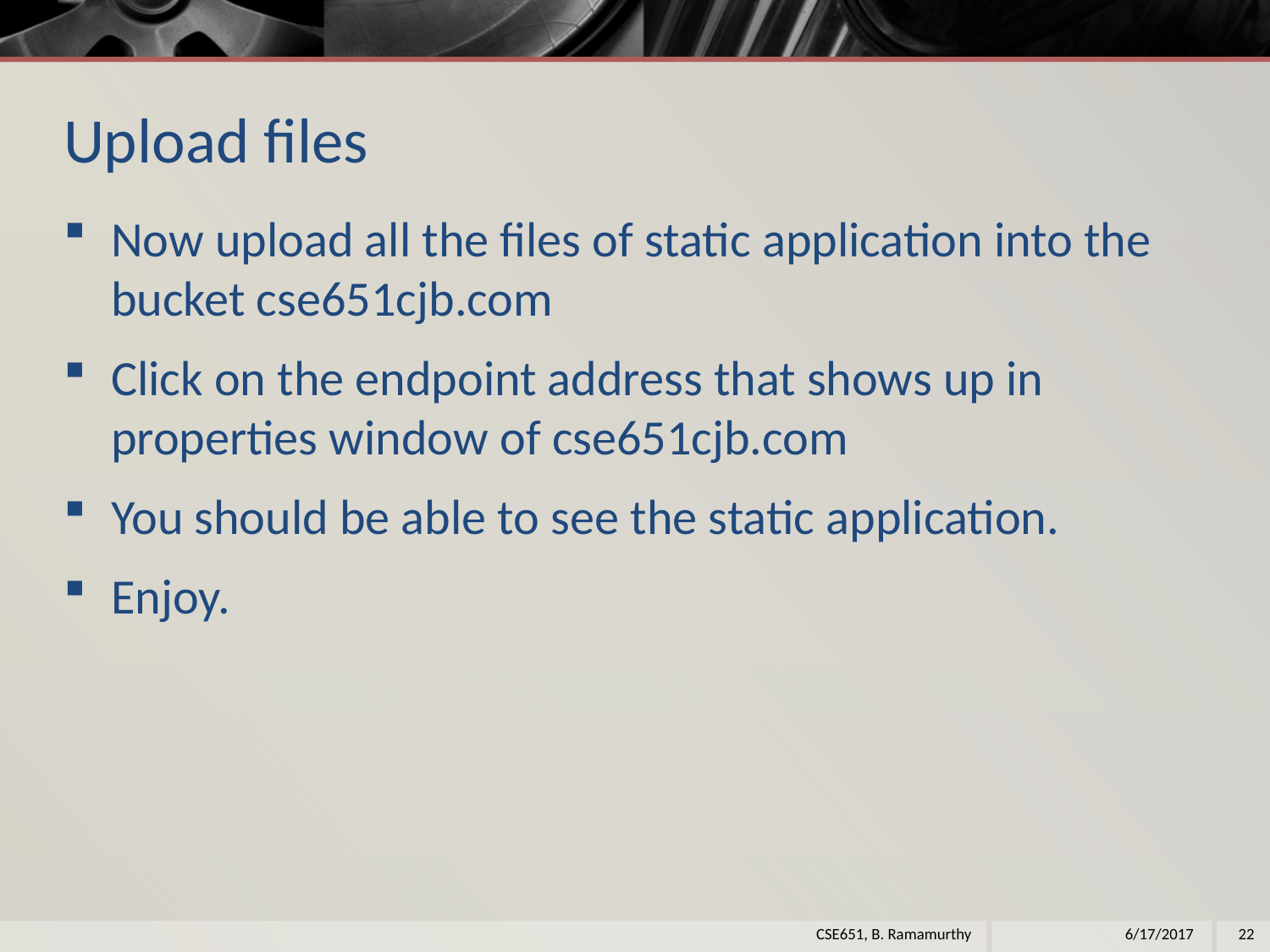

# Upload files
Now upload all the files of static application into the bucket cse651cjb.com
Click on the endpoint address that shows up in properties window of cse651cjb.com
You should be able to see the static application.
Enjoy.
CSE651, B. Ramamurthy
6/17/2017
22